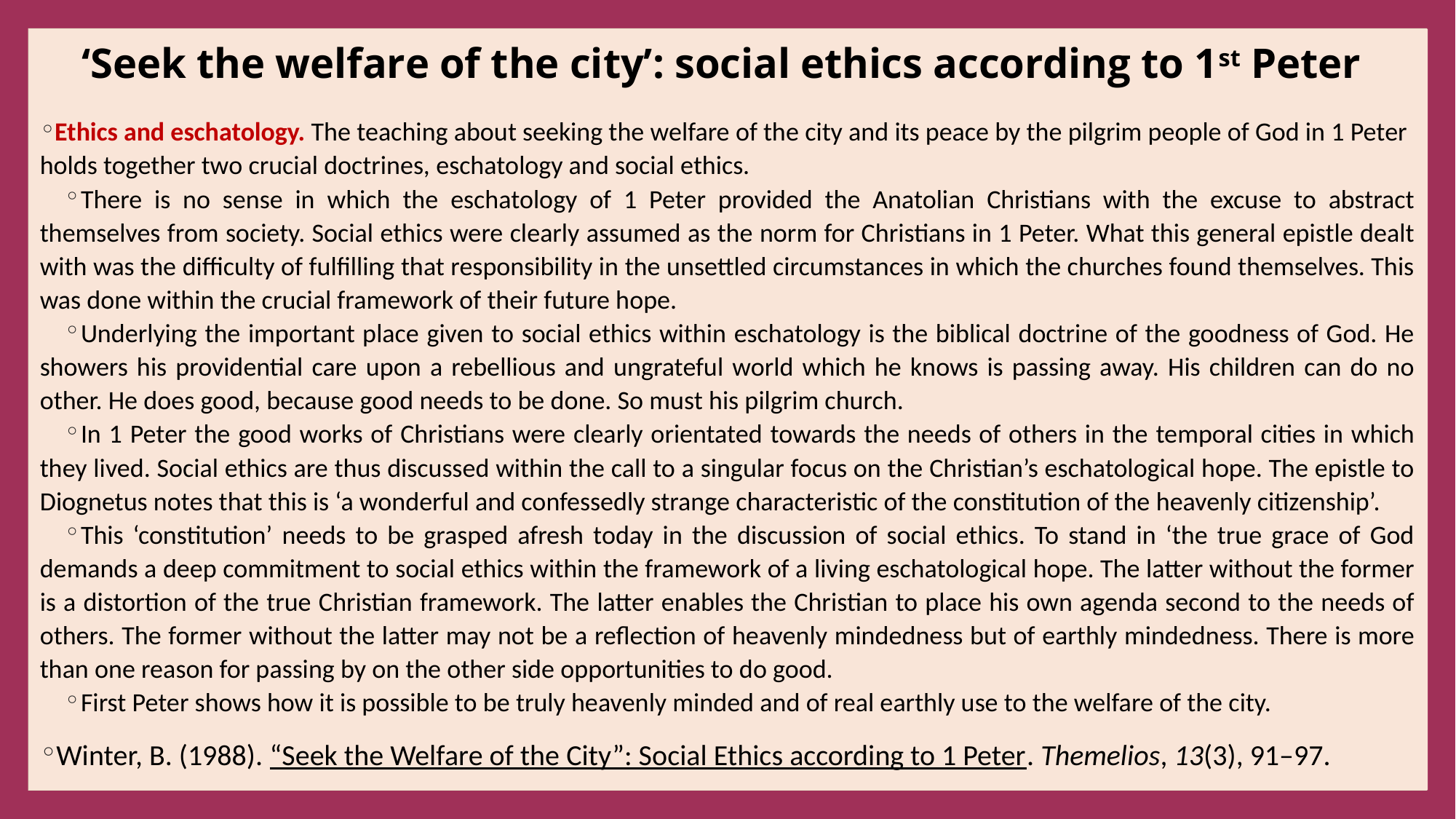

#
    ‘Seek the welfare of the city’: social ethics according to 1st Peter
Ethics and eschatology. The teaching about seeking the welfare of the city and its peace by the pilgrim people of God in 1 Peter holds together two crucial doctrines, eschatology and social ethics.
There is no sense in which the eschatology of 1 Peter provided the Anatolian Christians with the excuse to abstract themselves from society. Social ethics were clearly assumed as the norm for Christians in 1 Peter. What this general epistle dealt with was the difficulty of fulfilling that responsibility in the unsettled circumstances in which the churches found themselves. This was done within the crucial framework of their future hope.
Underlying the important place given to social ethics within eschatology is the biblical doctrine of the goodness of God. He showers his providential care upon a rebellious and ungrateful world which he knows is passing away. His children can do no other. He does good, because good needs to be done. So must his pilgrim church.
In 1 Peter the good works of Christians were clearly orientated towards the needs of others in the temporal cities in which they lived. Social ethics are thus discussed within the call to a singular focus on the Christian’s eschatological hope. The epistle to Diognetus notes that this is ‘a wonderful and confessedly strange characteristic of the constitution of the heavenly citizenship’.
This ‘constitution’ needs to be grasped afresh today in the discussion of social ethics. To stand in ‘the true grace of God demands a deep commitment to social ethics within the framework of a living eschatological hope. The latter without the former is a distortion of the true Christian framework. The latter enables the Christian to place his own agenda second to the needs of others. The former without the latter may not be a reflection of heavenly mindedness but of earthly mindedness. There is more than one reason for passing by on the other side opportunities to do good.
First Peter shows how it is possible to be truly heavenly minded and of real earthly use to the welfare of the city.

Winter, B. (1988). “Seek the Welfare of the City”: Social Ethics according to 1 Peter. Themelios, 13(3), 91–97.